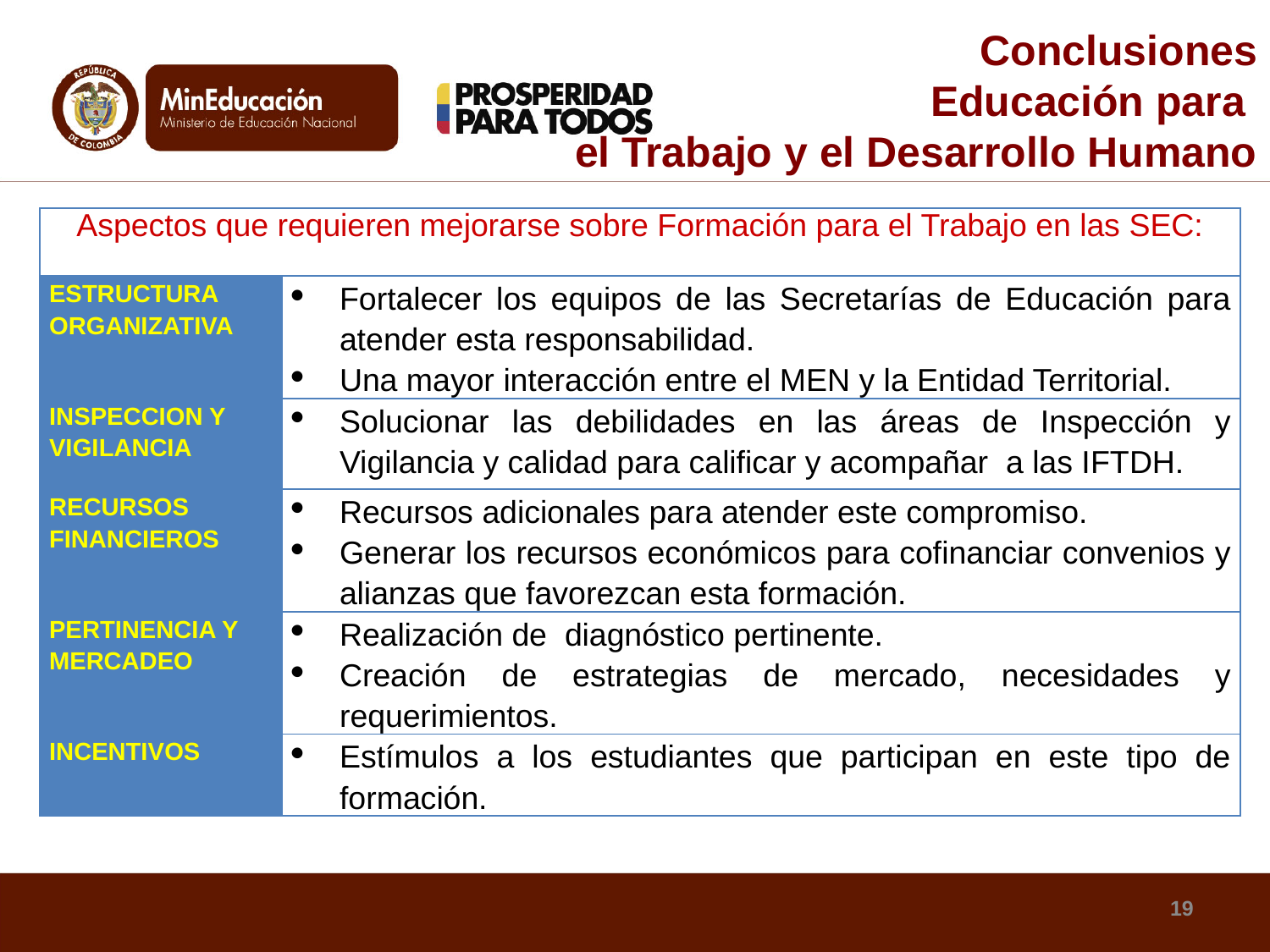

Conclusiones
Educación para
el Trabajo y el Desarrollo Humano
| Aspectos que requieren mejorarse sobre Formación para el Trabajo en las SEC: |  |
| --- | --- |
| ESTRUCTURA ORGANIZATIVA | Fortalecer los equipos de las Secretarías de Educación para atender esta responsabilidad. Una mayor interacción entre el MEN y la Entidad Territorial. |
| INSPECCION Y VIGILANCIA | Solucionar las debilidades en las áreas de Inspección y Vigilancia y calidad para calificar y acompañar a las IFTDH. |
| RECURSOS FINANCIEROS | Recursos adicionales para atender este compromiso. Generar los recursos económicos para cofinanciar convenios y alianzas que favorezcan esta formación. |
| PERTINENCIA Y MERCADEO | Realización de diagnóstico pertinente. Creación de estrategias de mercado, necesidades y requerimientos. |
| INCENTIVOS | Estímulos a los estudiantes que participan en este tipo de formación. |
19